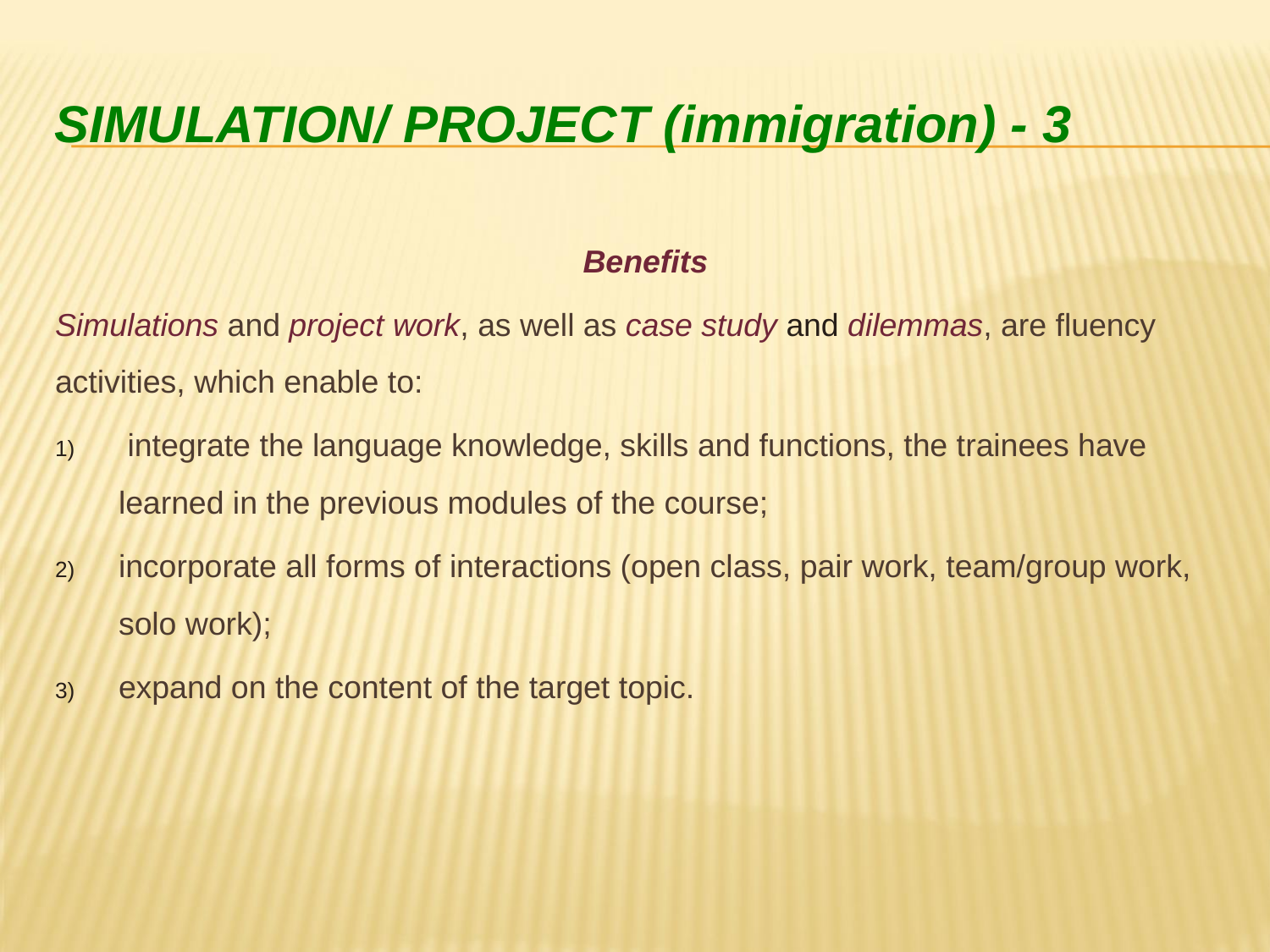

# Simulation/ Project (immigration) - 3
Benefits
Simulations and project work, as well as case study and dilemmas, are fluency activities, which enable to:
 integrate the language knowledge, skills and functions, the trainees have learned in the previous modules of the course;
incorporate all forms of interactions (open class, pair work, team/group work, solo work);
expand on the content of the target topic.